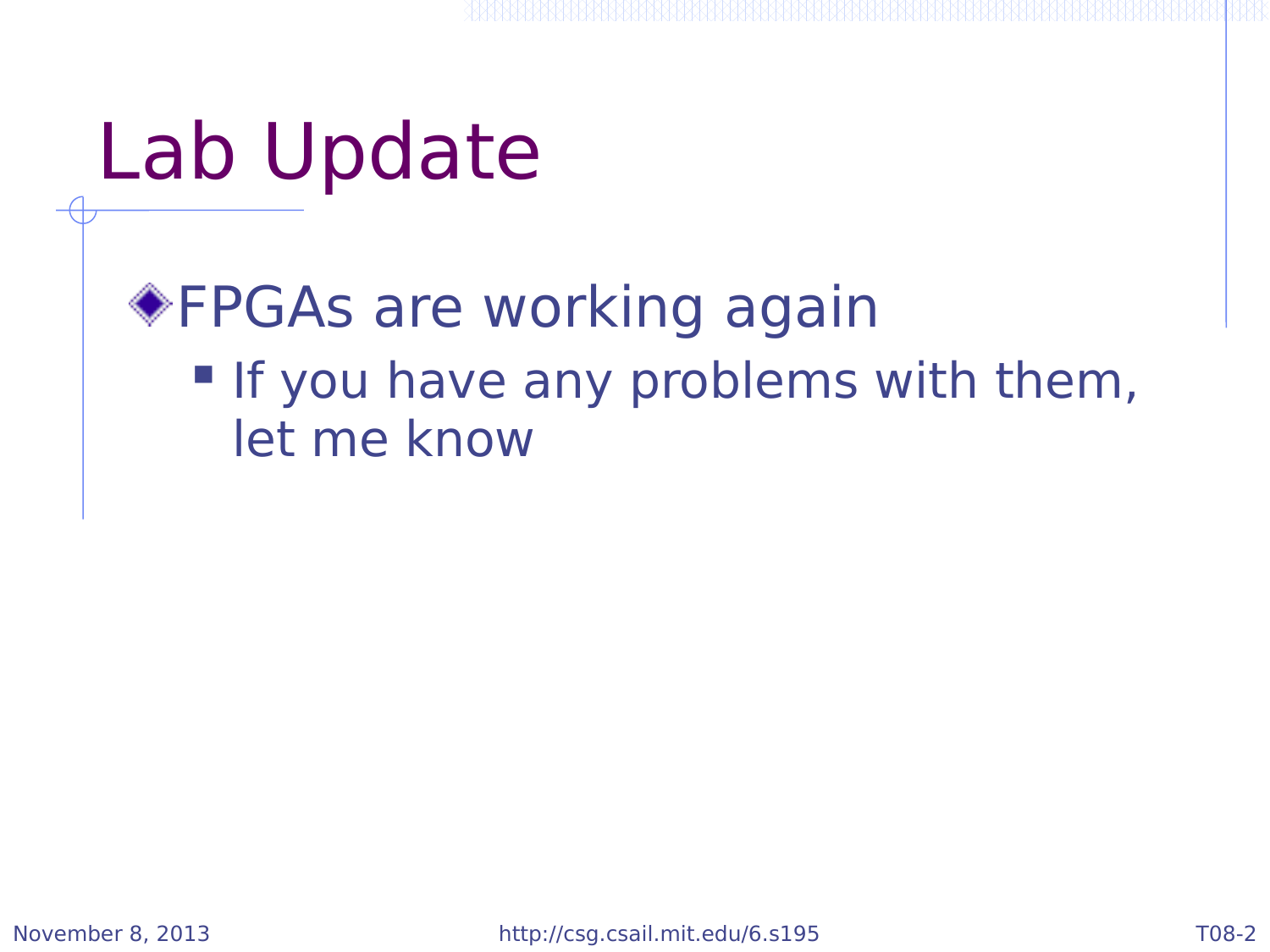

# Lab Update
FPGAs are working again
If you have any problems with them, let me know

November 8, 2013
http://csg.csail.mit.edu/6.s195
T08-2